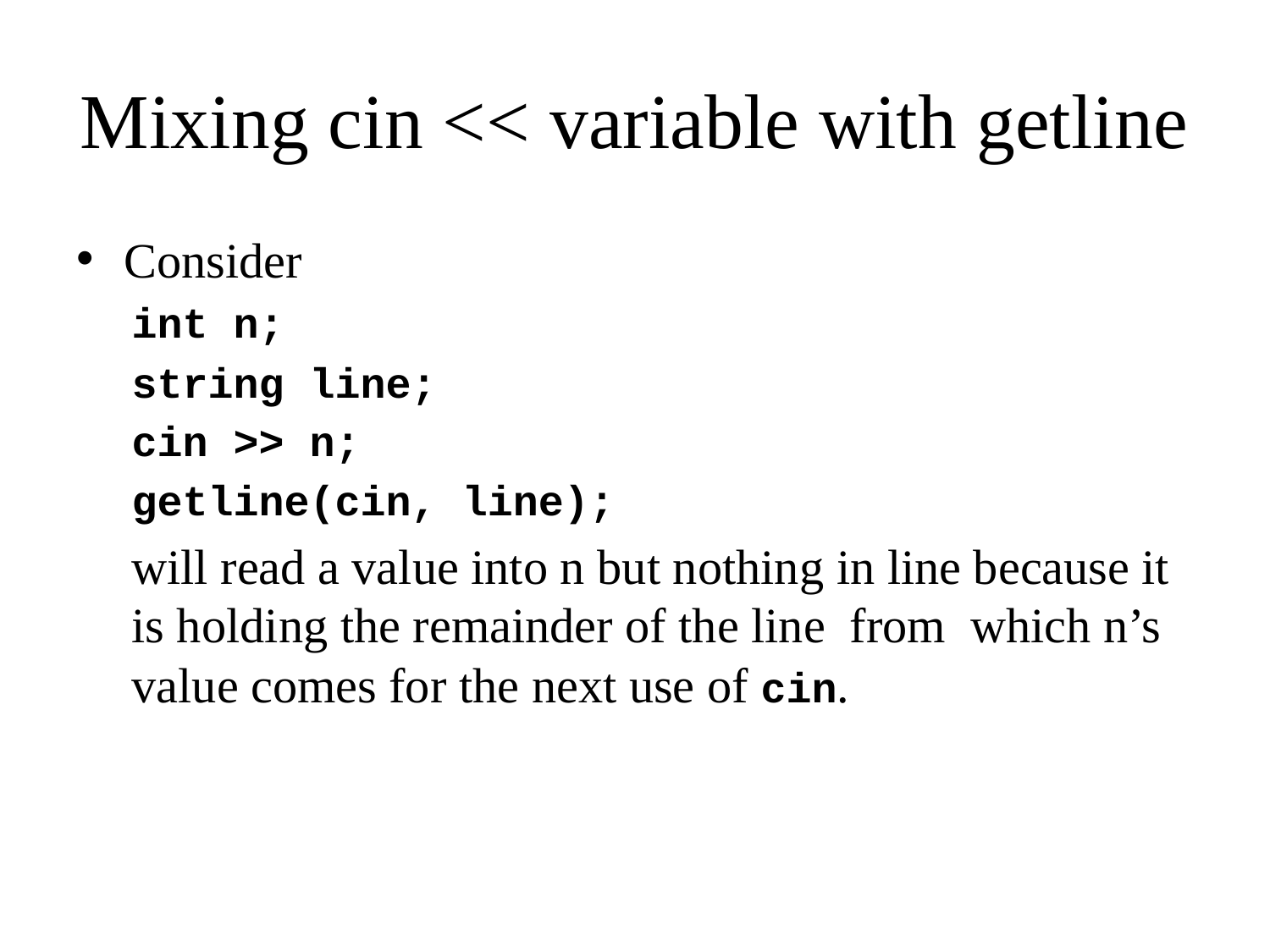

# Mixing cin << variable with getline
Consider
int n;
string line;
cin >> n;
getline(cin, line);
will read a value into n but nothing in line because it is holding the remainder of the line  from  which n’s value comes for the next use of cin.